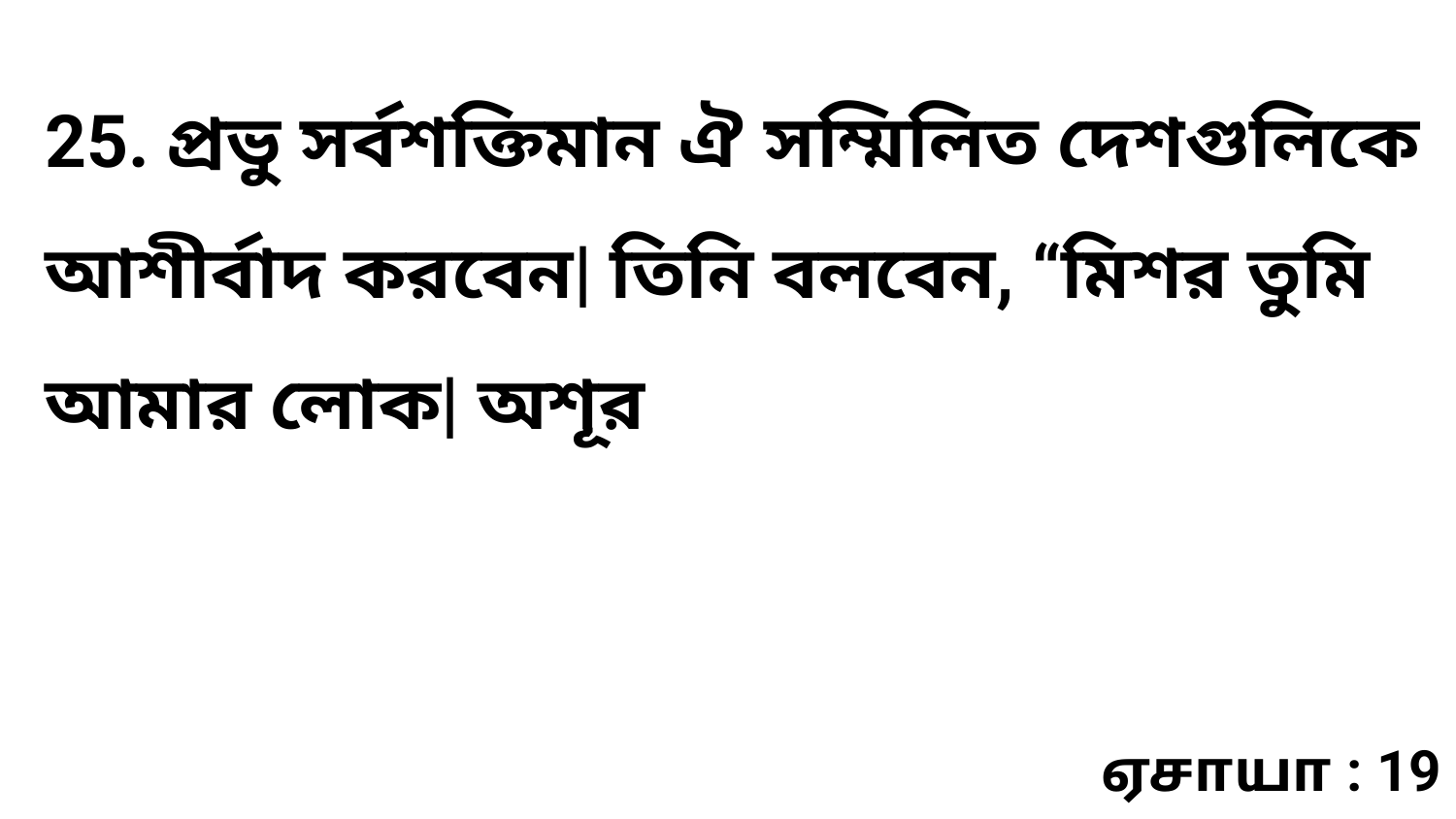

25. প্রভু সর্বশক্তিমান ঐ সম্মিলিত দেশগুলিকে আশীর্বাদ করবেন| তিনি বলবেন, “মিশর তুমি আমার লোক| অশূর
ஏசாயா : 19